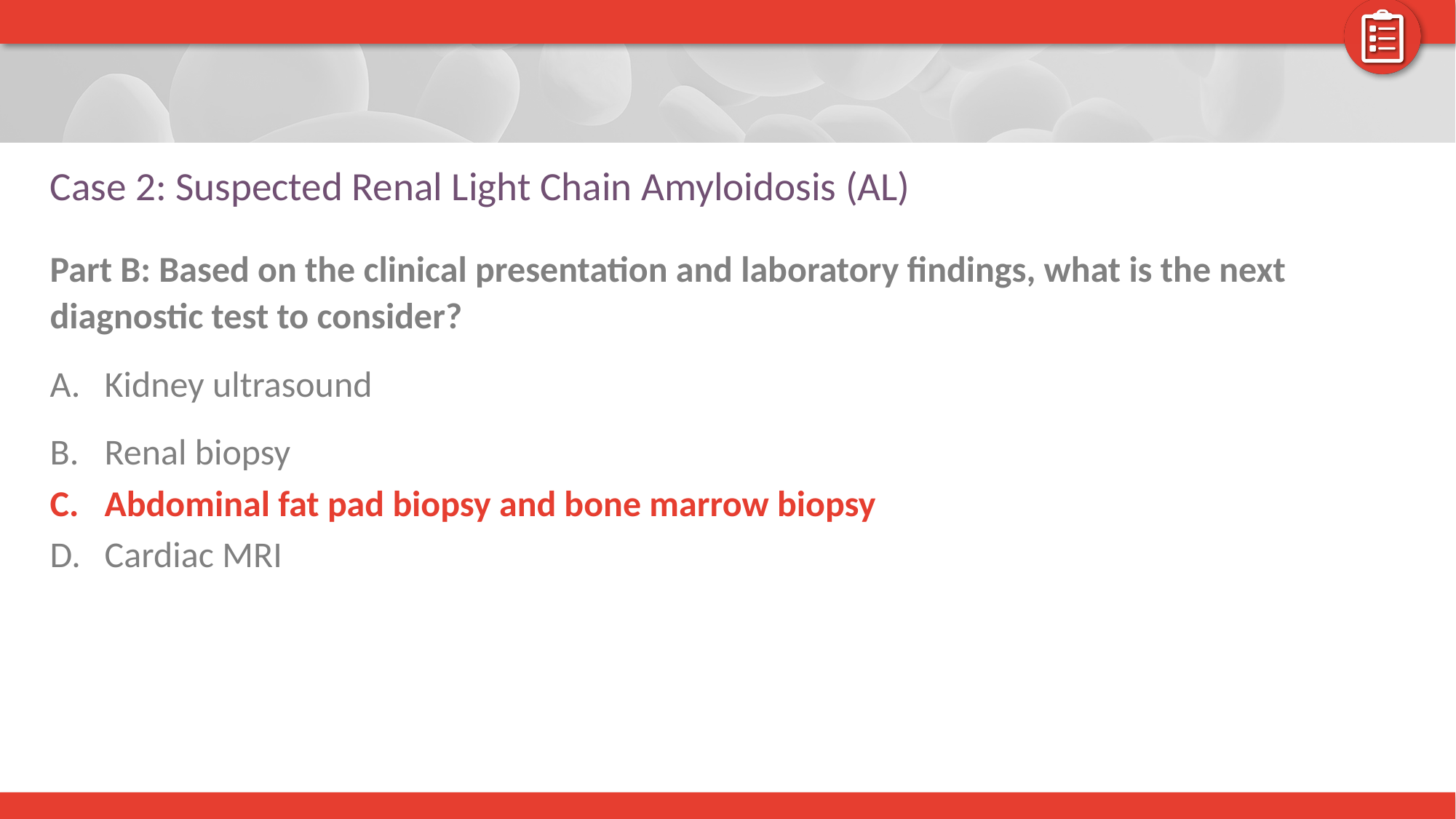

# Case 2: Suspected Renal Light Chain Amyloidosis (AL)
Part B: Based on the clinical presentation and laboratory findings, what is the next diagnostic test to consider?
Kidney ultrasound
Renal biopsy
Abdominal fat pad biopsy and bone marrow biopsy
Cardiac MRI